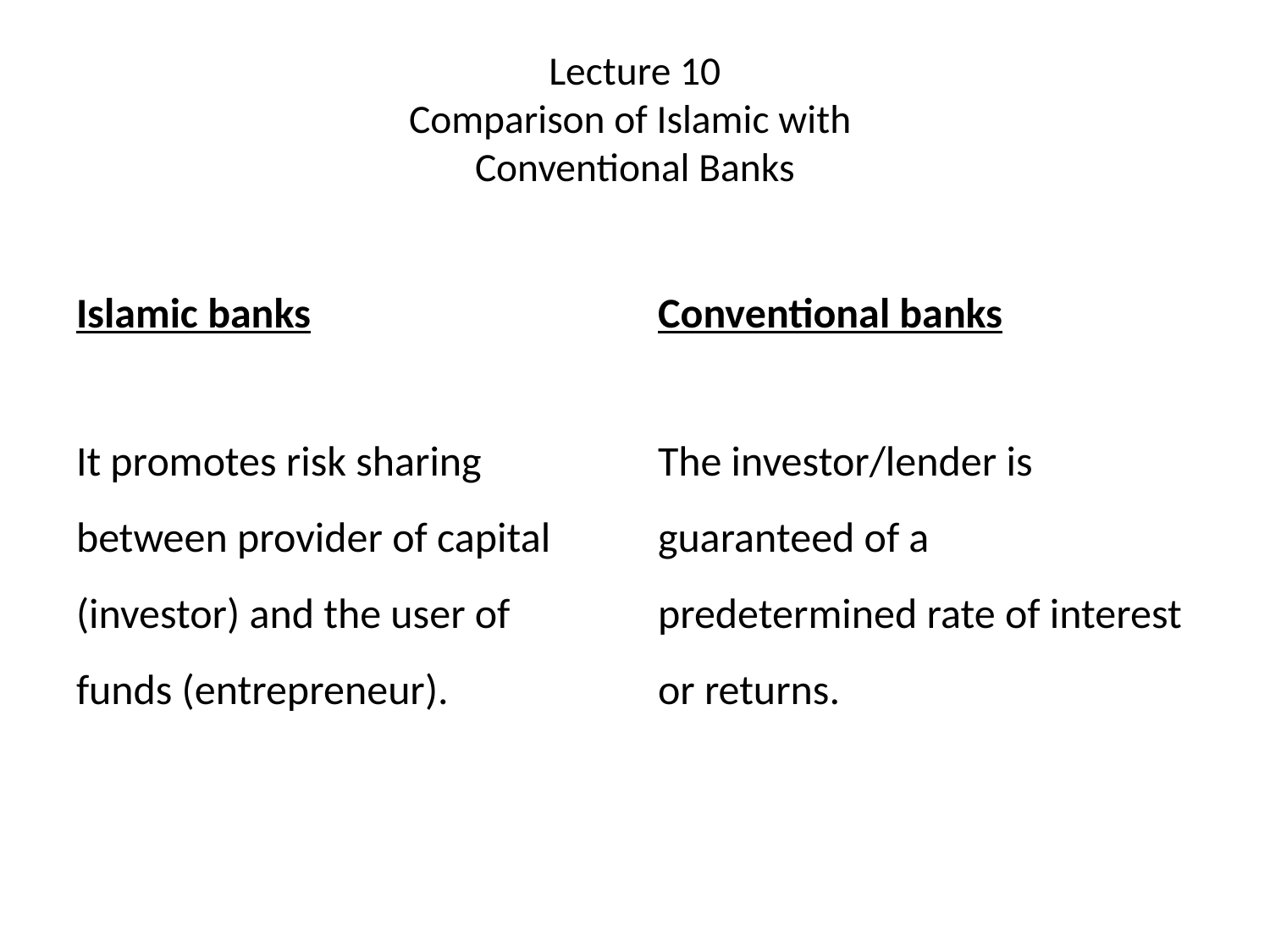

# Lecture 10 Comparison of Islamic with Conventional Banks
Islamic banks
Conventional banks

It promotes risk sharing between provider of capital (investor) and the user of funds (entrepreneur).

The investor/lender is guaranteed of a predetermined rate of interest or returns.